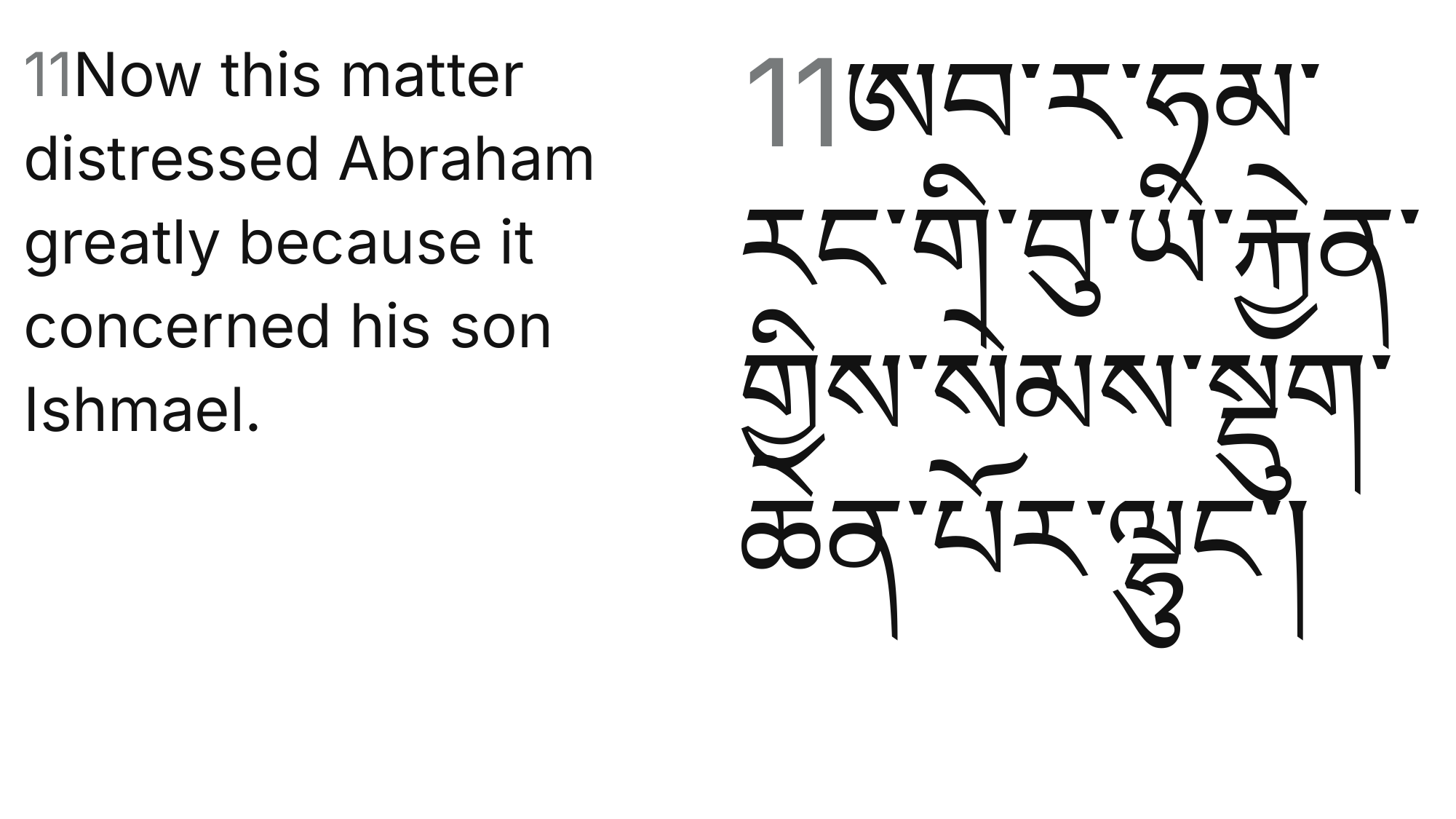

11ཨབ་ར་ཧམ་རང་གི་བུ་ཡི་རྐྱེན་གྱིས་སེམས་སྡུག་ཆེན་པོར༌ལྷུང༌།
11Now this matter distressed Abraham greatly because it concerned his son Ishmael.